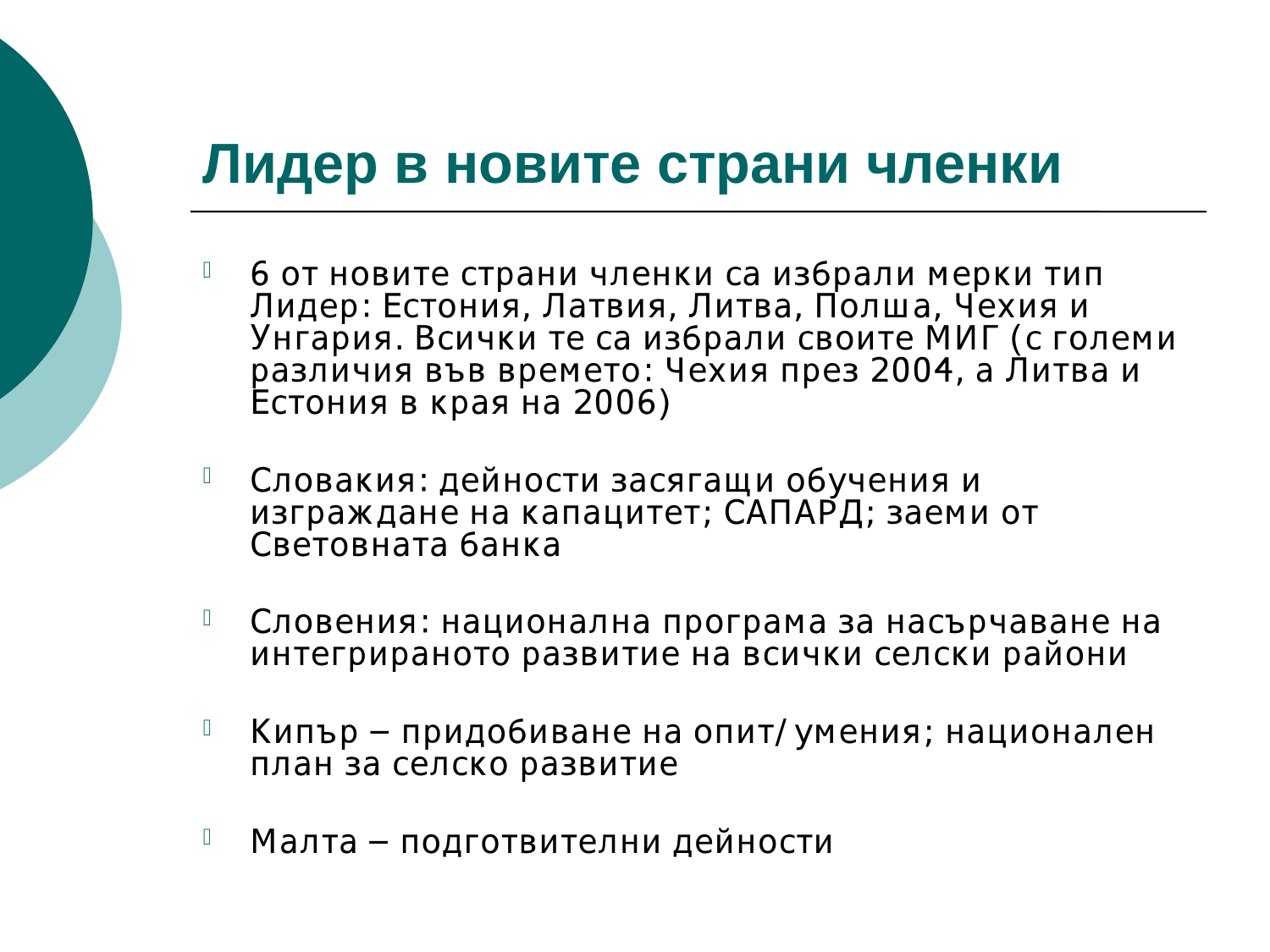

# Лидер в новите страни членки
6 от новите страни членки са избрали мерки тип Лидер: Естония, Латвия, Литва, Полша, Чехия и Унгария. Всички те са избрали своите МИГ (с големи различия във времето: Чехия през 2004, а Литва и Естония в края на 2006)

Словакия: дейности засягащи обучения и изграждане на капацитет; САПАРД; заеми от Световната банка

Словения: национална програма за насърчаване на интегрираното развитие на всички селски райони

Кипър – придобиване на опит/умения; национален план за селско развитие

Maлтa – подготвителни дейности